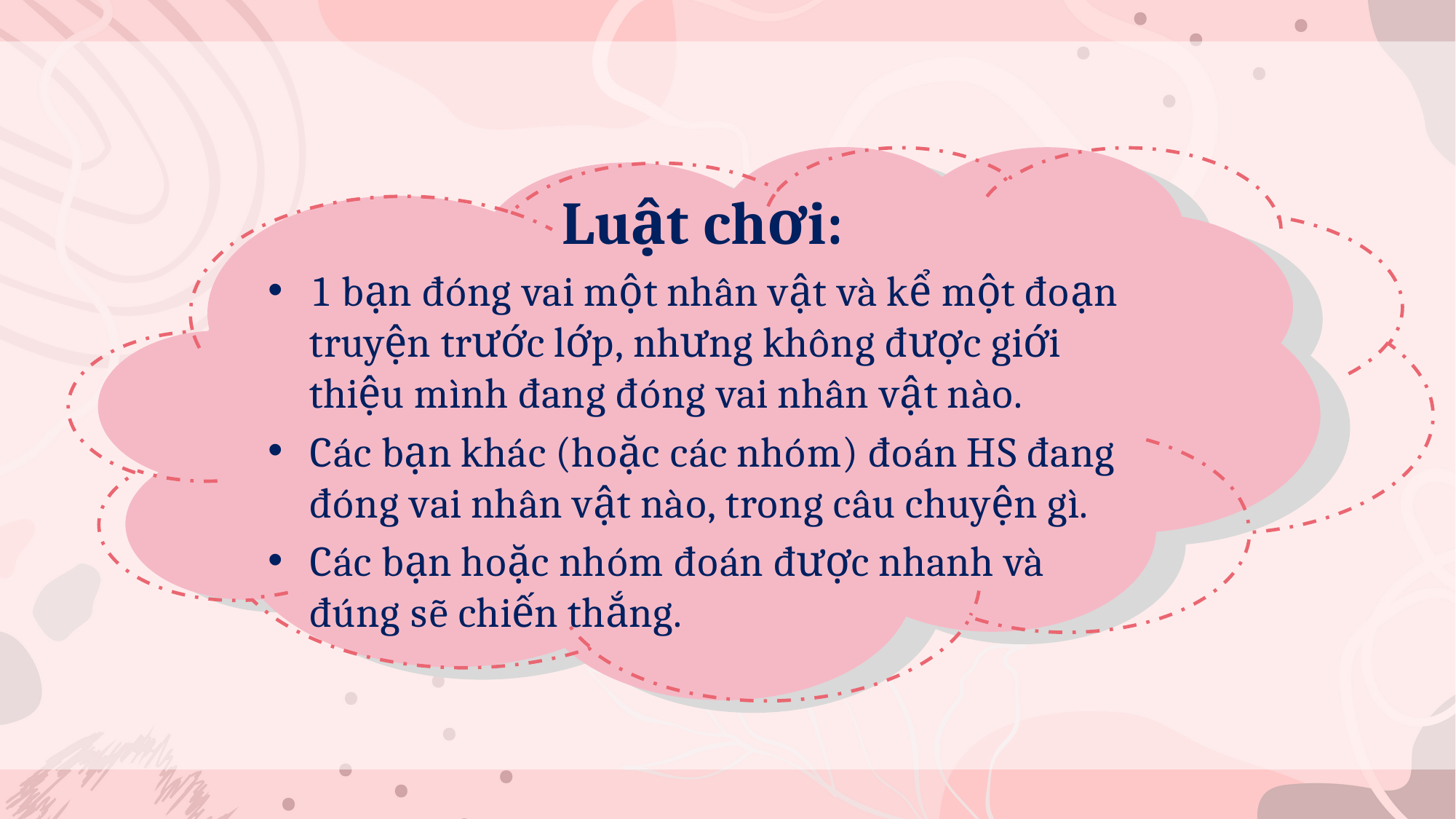

Luật chơi:
1 bạn đóng vai một nhân vật và kể một đoạn truyện trước lớp, nhưng không được giới thiệu mình đang đóng vai nhân vật nào.
Các bạn khác (hoặc các nhóm) đoán HS đang đóng vai nhân vật nào, trong câu chuyện gì.
Các bạn hoặc nhóm đoán được nhanh và đúng sẽ chiến thắng.